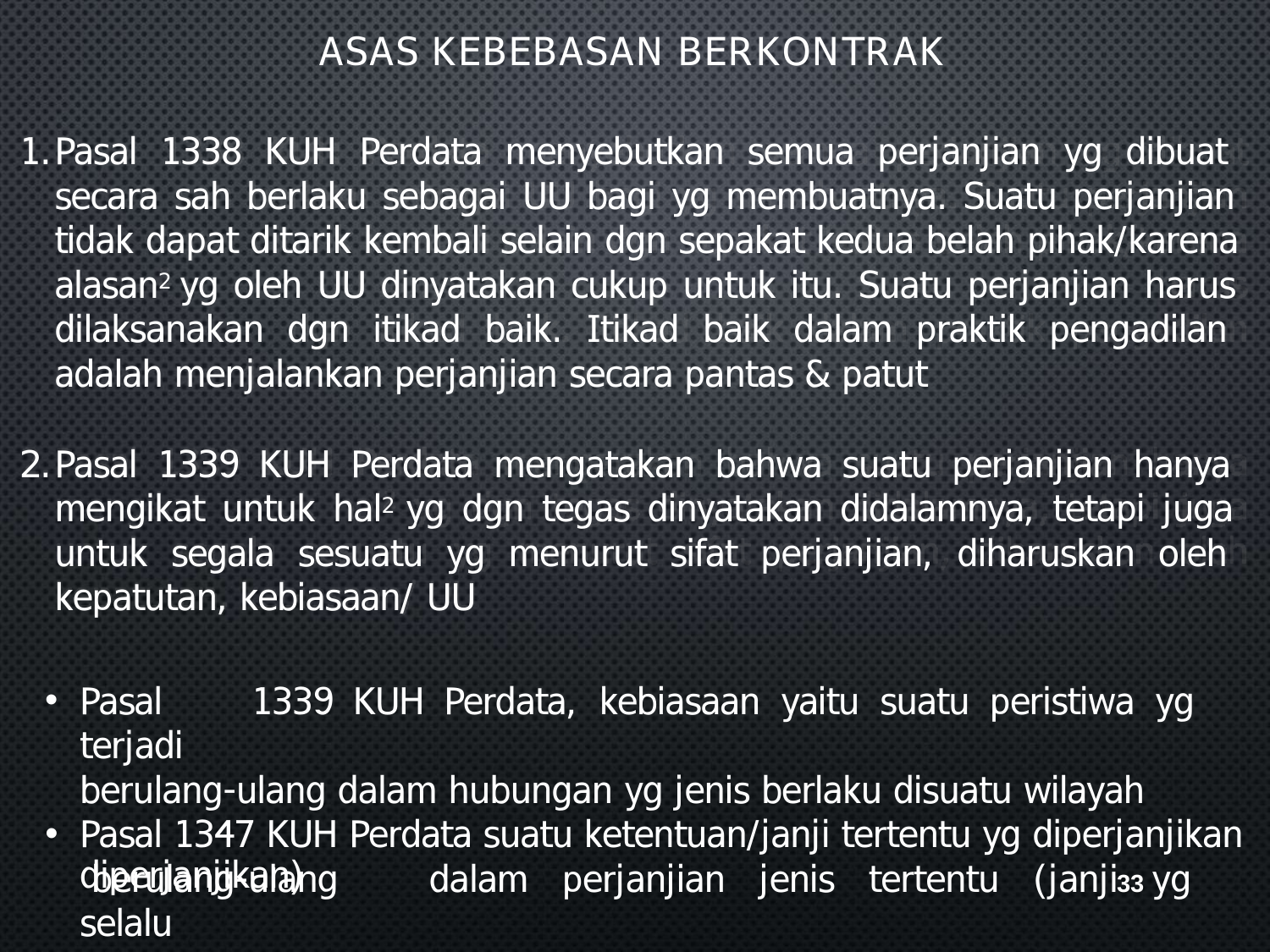

# ASAS KEBEBASAN BERKONTRAK

Pasal 1338 KUH Perdata menyebutkan semua perjanjian yg dibuat  secara sah berlaku sebagai UU bagi yg membuatnya. Suatu perjanjian  tidak dapat ditarik kembali selain dgn sepakat kedua belah pihak/karena  alasan2 yg oleh UU dinyatakan cukup untuk itu. Suatu perjanjian harus  dilaksanakan dgn itikad baik. Itikad baik dalam praktik pengadilan  adalah menjalankan perjanjian secara pantas & patut

Pasal 1339 KUH Perdata mengatakan bahwa suatu perjanjian hanya  mengikat untuk hal2 yg dgn tegas dinyatakan didalamnya, tetapi juga  untuk segala sesuatu yg menurut sifat perjanjian, diharuskan oleh  kepatutan, kebiasaan/ UU

Pasal	1339	KUH	Perdata,	kebiasaan	yaitu	suatu	peristiwa	yg	terjadi
berulang-ulang dalam hubungan yg jenis berlaku disuatu wilayah
Pasal 1347 KUH Perdata suatu ketentuan/janji tertentu yg diperjanjikan  berulang-ulang	dalam	perjanjian	jenis	tertentu	(janji	yg	selalu

diperjanjikan)

33